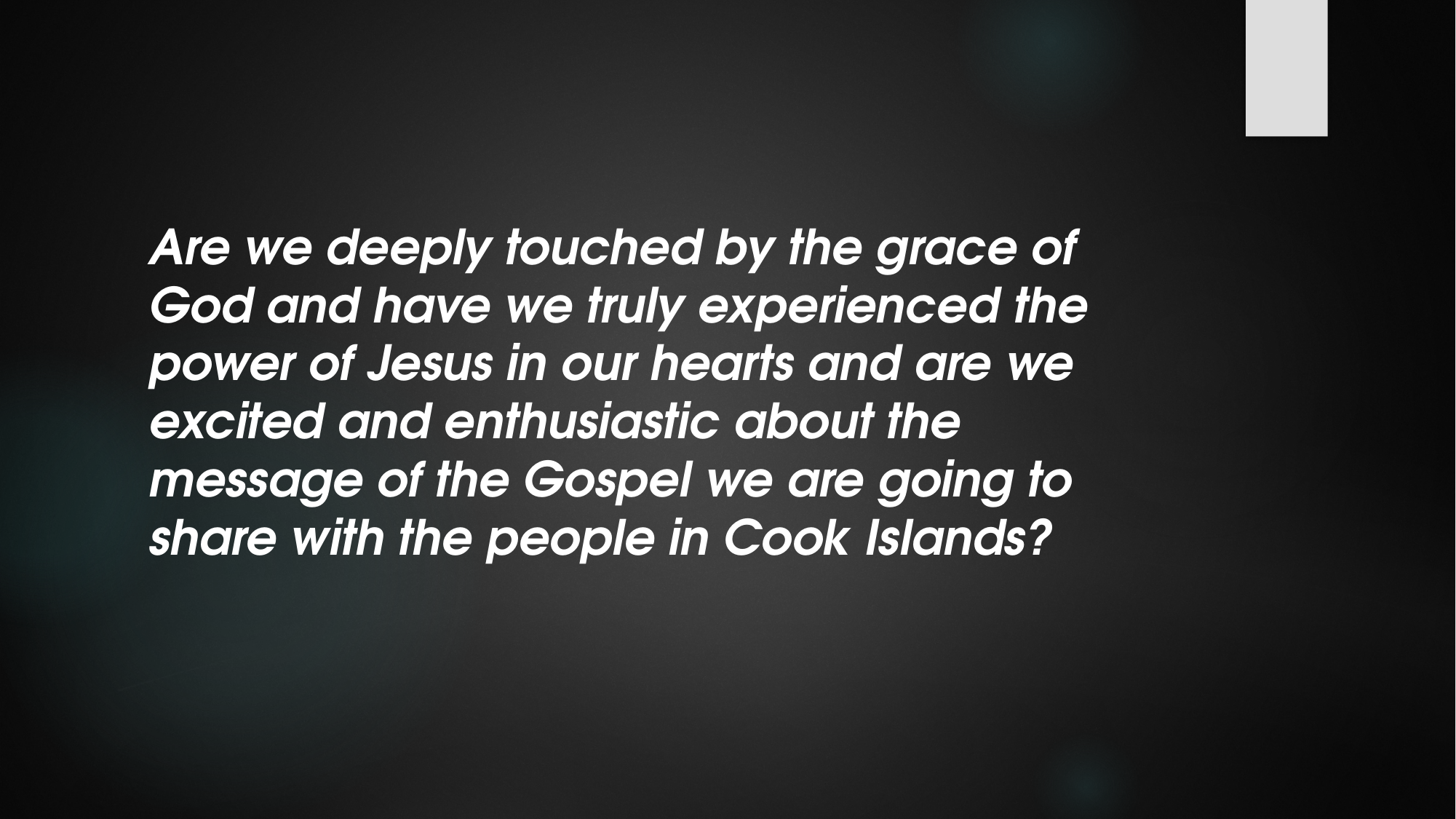

# Are we deeply touched by the grace of God and have we truly experienced the power of Jesus in our hearts and are we excited and enthusiastic about the message of the Gospel we are going to share with the people in Cook Islands?